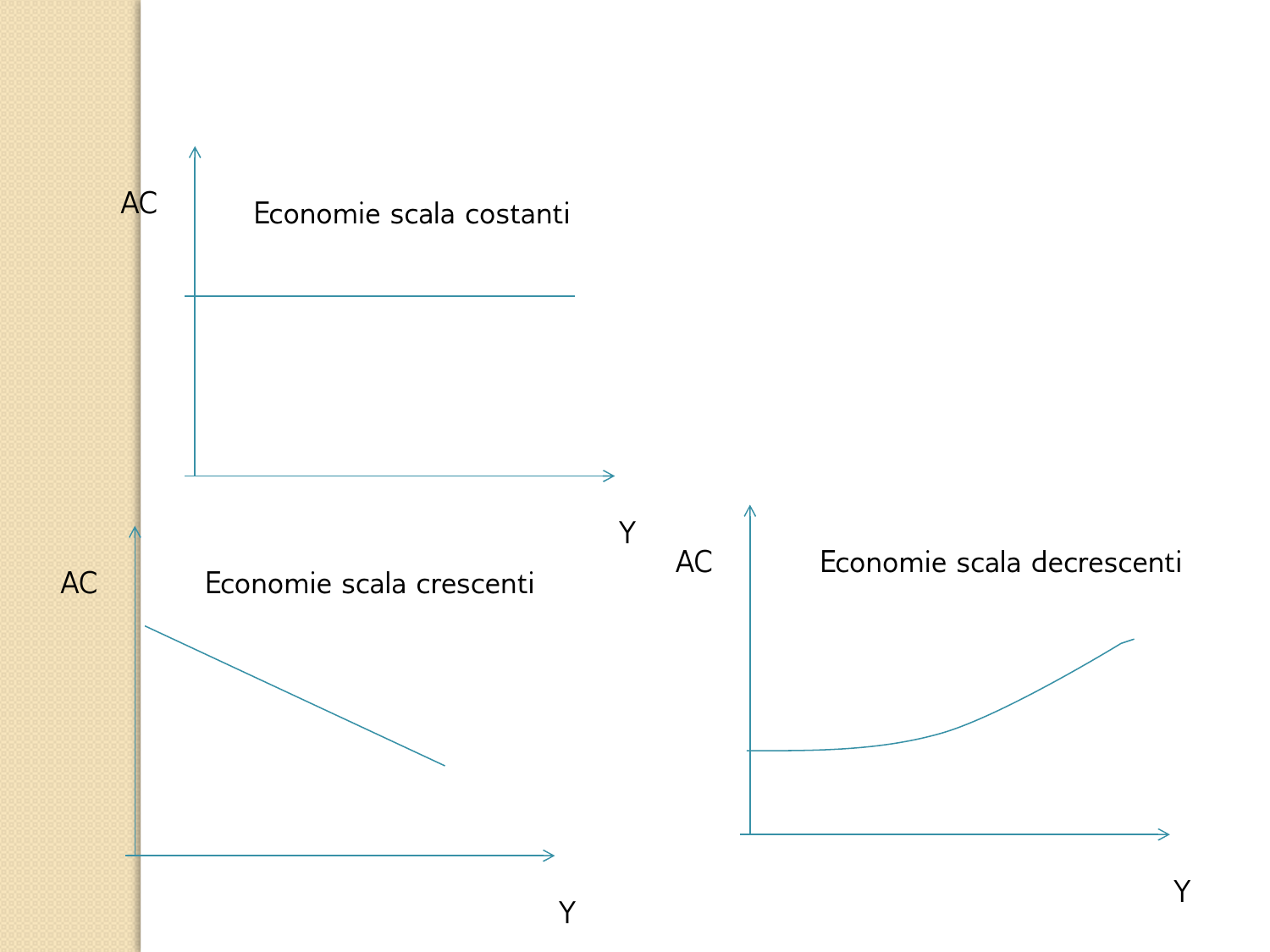

AC
Economie scala costanti
Y
AC
Economie scala decrescenti
AC
Economie scala crescenti

Y
Y